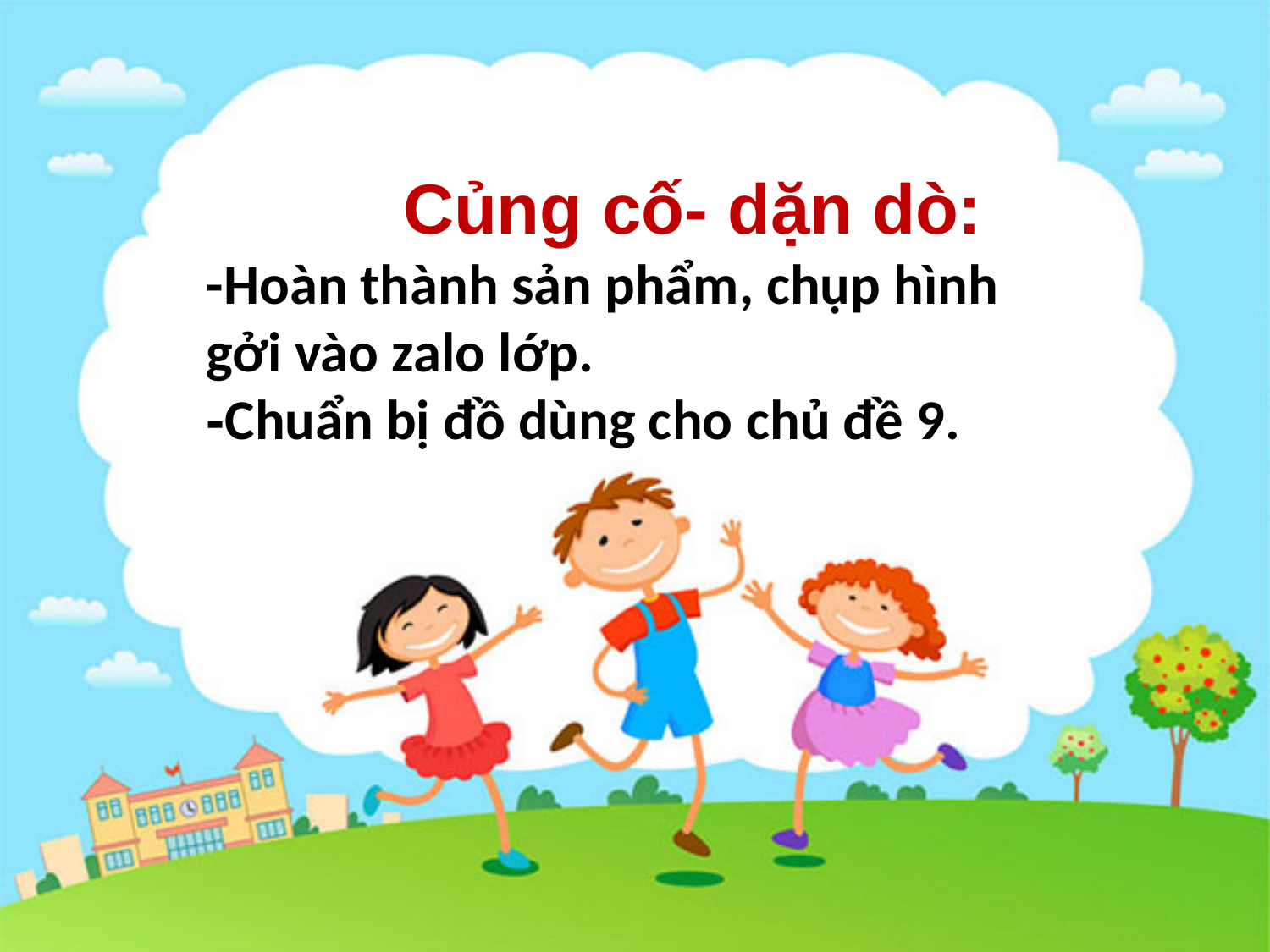

Củng cố- dặn dò:
-Hoàn thành sản phẩm, chụp hình gởi vào zalo lớp.
-Chuẩn bị đồ dùng cho chủ đề 9.